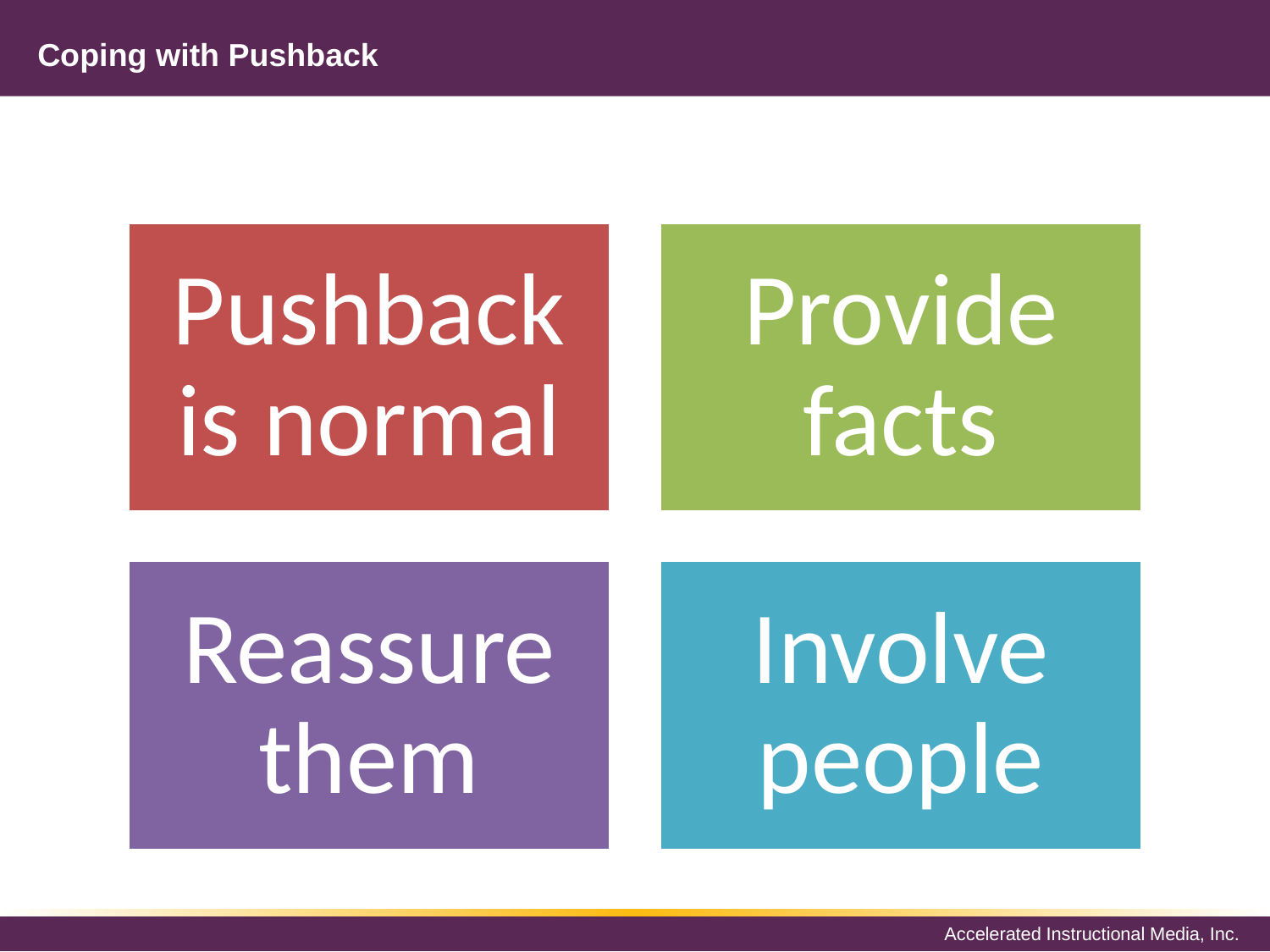

# Coping with Pushback

Pushback is normal
Provide facts
Reassure them
Involve people